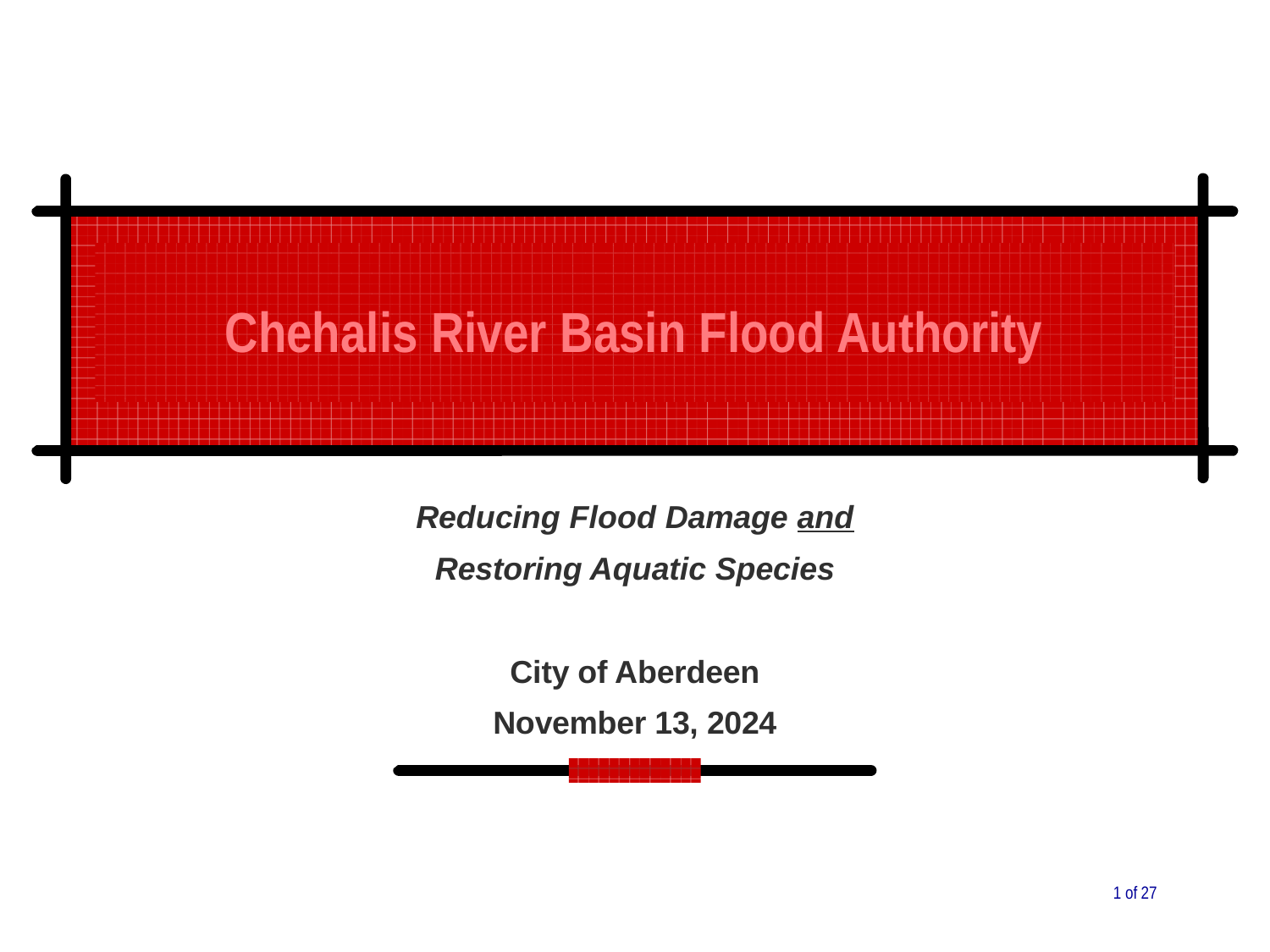

Chehalis River Basin Flood Authority

Reducing Flood Damage and
Restoring Aquatic Species

City of Aberdeen
November 13, 2024

1 of 27